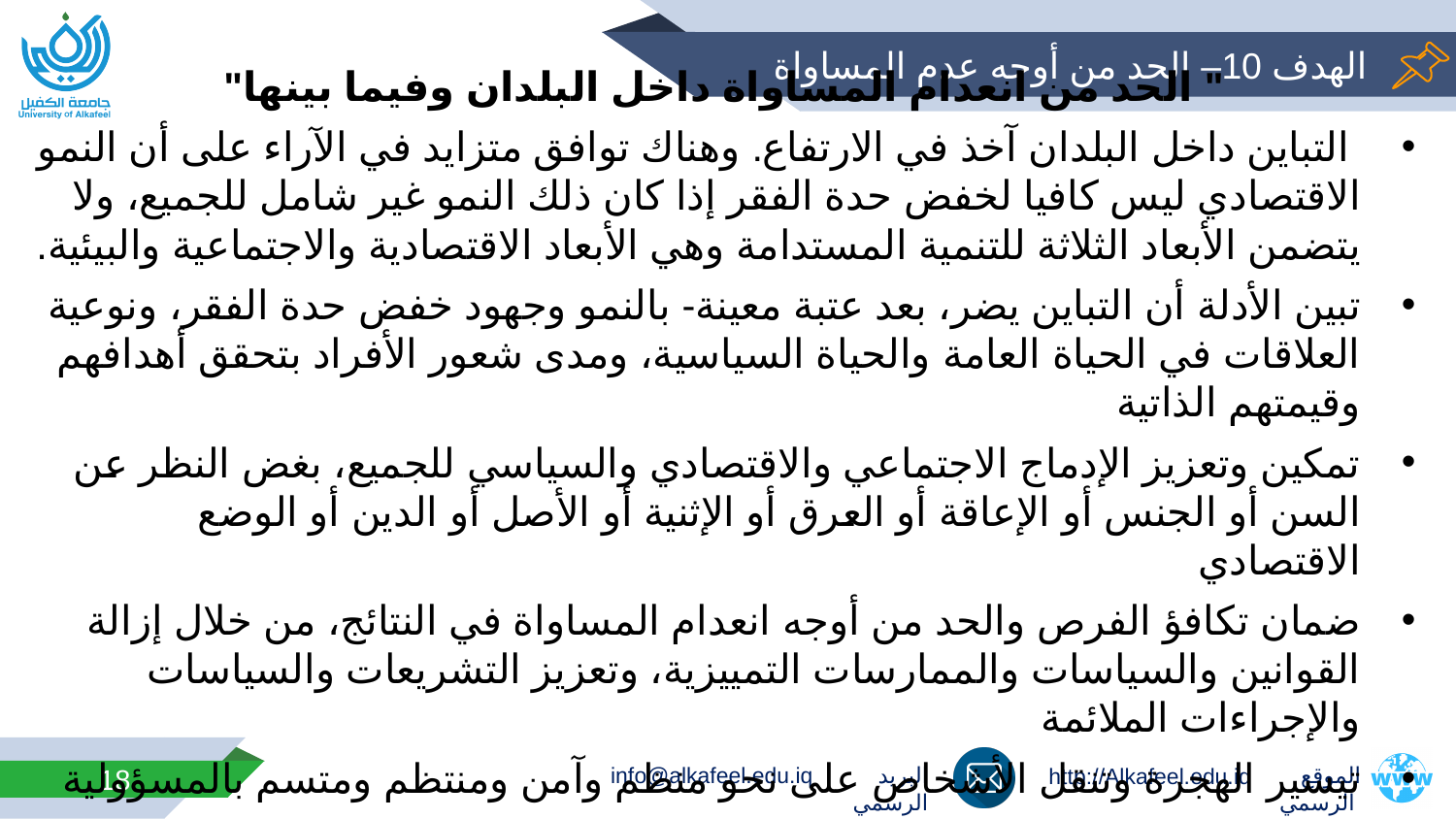

# الهدف 10– الحد من أوجه عدم المساواة
" الحد من انعدام المساواة داخل البلدان وفيما بينها"
 التباين داخل البلدان آخذ في الارتفاع. وهناك توافق متزايد في الآراء على أن النمو الاقتصادي ليس كافيا لخفض حدة الفقر إذا كان ذلك النمو غير شامل للجميع، ولا يتضمن الأبعاد الثلاثة للتنمية المستدامة وهي الأبعاد الاقتصادية والاجتماعية والبيئية.
تبين الأدلة أن التباين يضر، بعد عتبة معينة- بالنمو وجهود خفض حدة الفقر، ونوعية العلاقات في الحياة العامة والحياة السياسية، ومدى شعور الأفراد بتحقق أهدافهم وقيمتهم الذاتية
تمكين وتعزيز الإدماج الاجتماعي والاقتصادي والسياسي للجميع، بغض النظر عن السن أو الجنس أو الإعاقة أو العرق أو الإثنية أو الأصل أو الدين أو الوضع الاقتصادي
ضمان تكافؤ الفرص والحد من أوجه انعدام المساواة في النتائج، من خلال إزالة القوانين والسياسات والممارسات التمييزية، وتعزيز التشريعات والسياسات والإجراءات الملائمة
تيسير الهجرة وتنقل الأشخاص على نحو منظم وآمن ومنتظم ومتسم بالمسؤولية
18